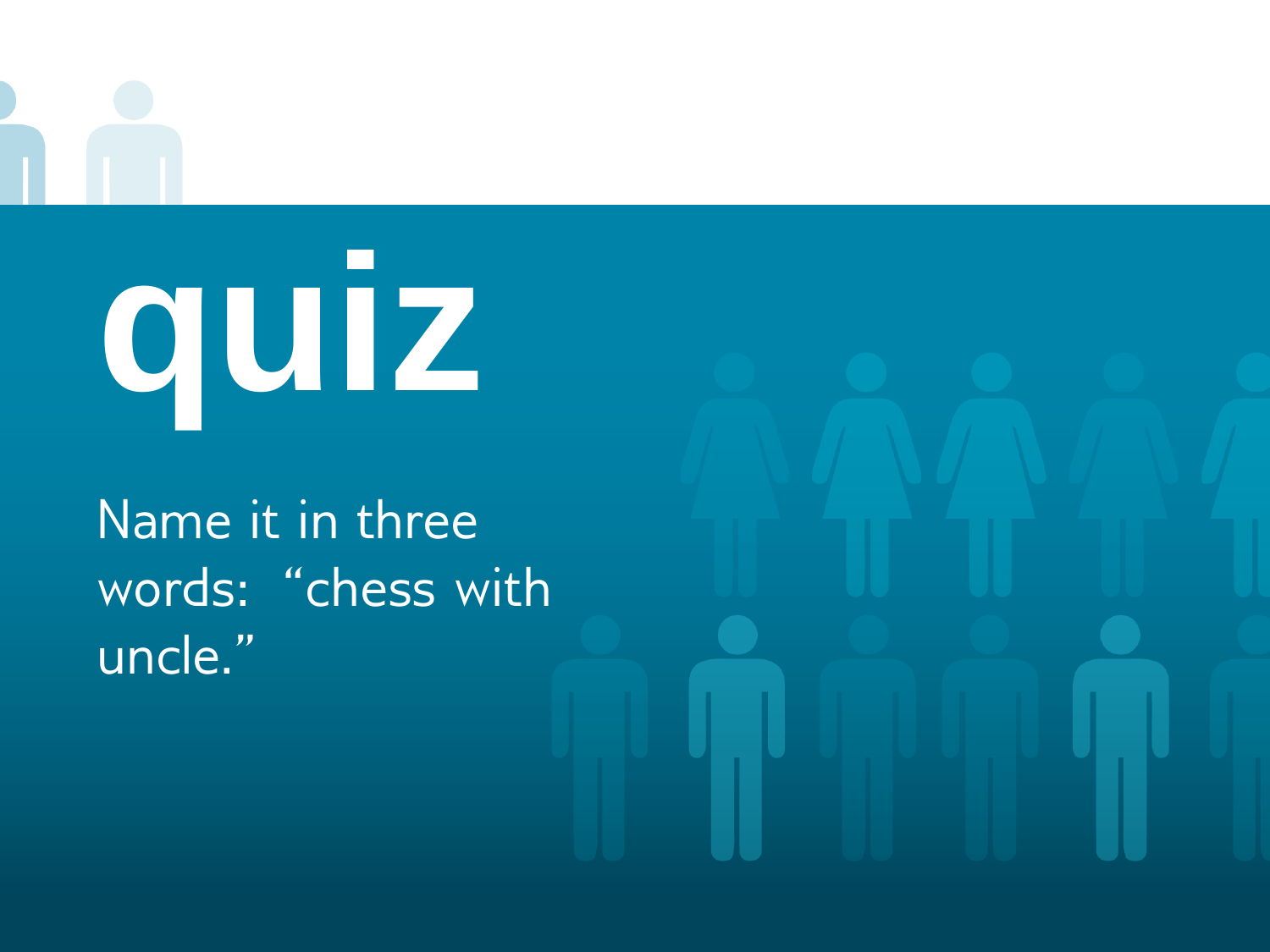

# quiz
Name it in three words:  “chess with uncle.”